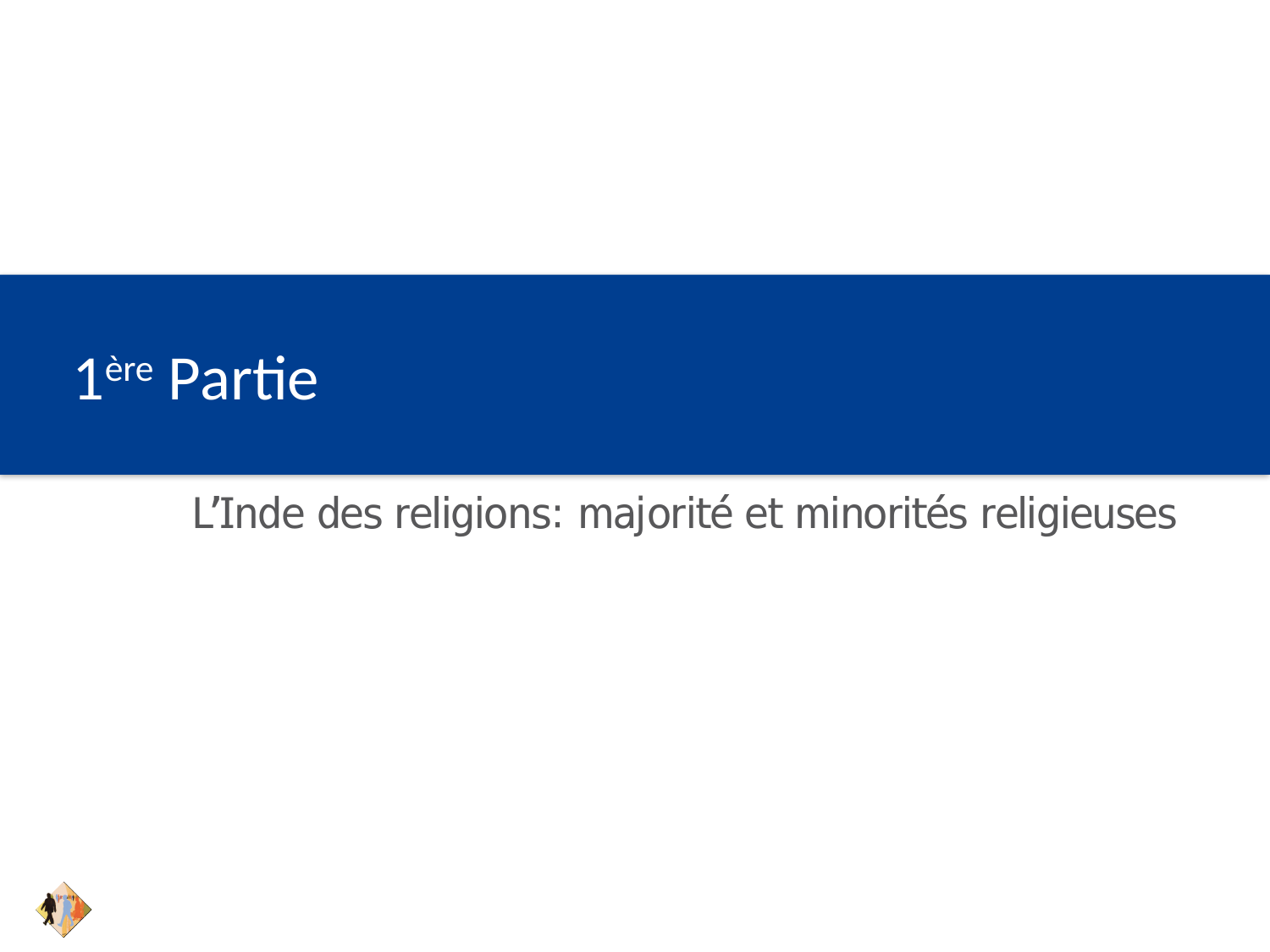

# 1ère Partie
L’Inde des religions: majorité et minorités religieuses